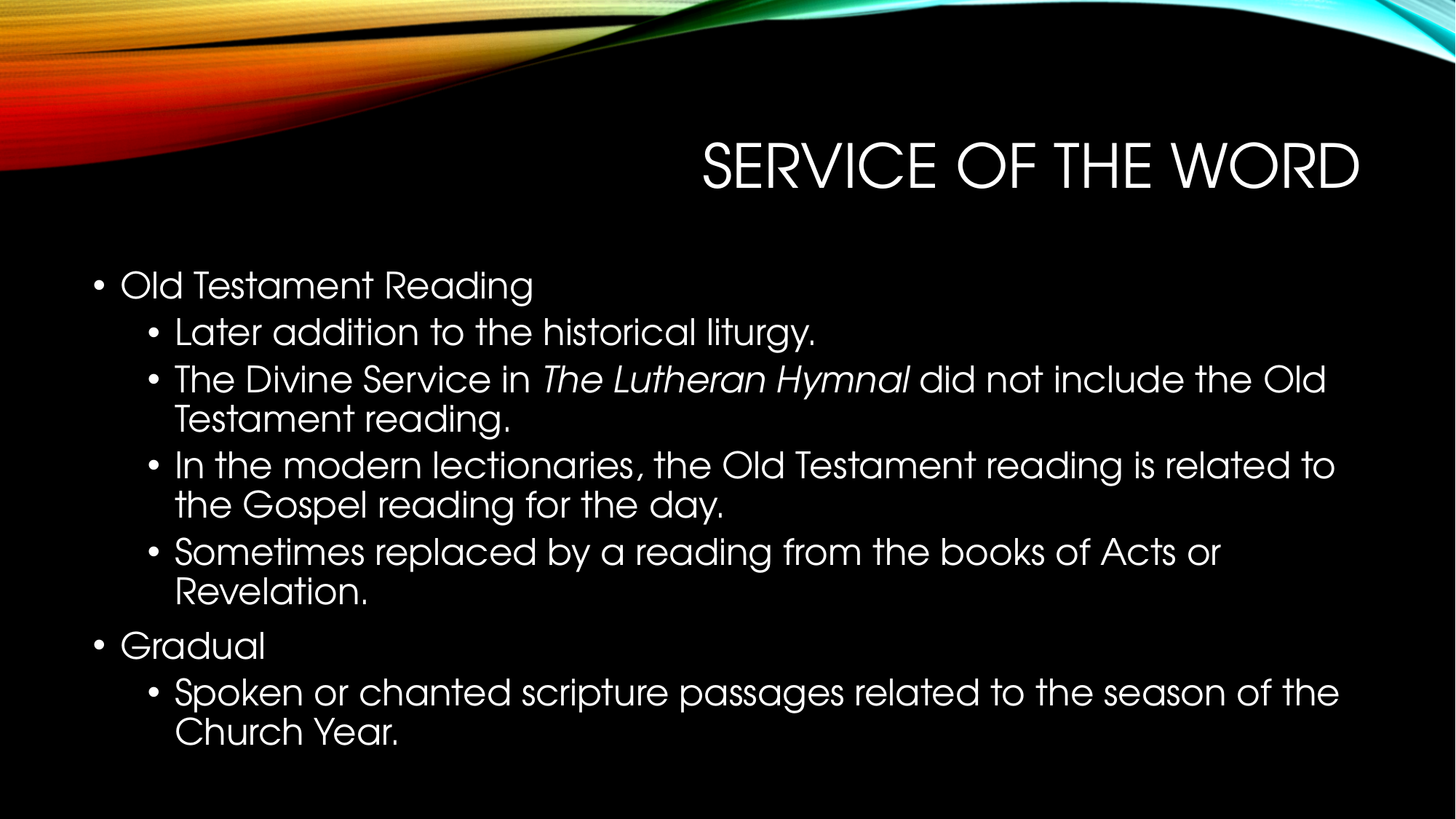

# Service of the Word
Old Testament Reading
Later addition to the historical liturgy.
The Divine Service in The Lutheran Hymnal did not include the Old Testament reading.
In the modern lectionaries, the Old Testament reading is related to the Gospel reading for the day.
Sometimes replaced by a reading from the books of Acts or Revelation.
Gradual
Spoken or chanted scripture passages related to the season of the Church Year.